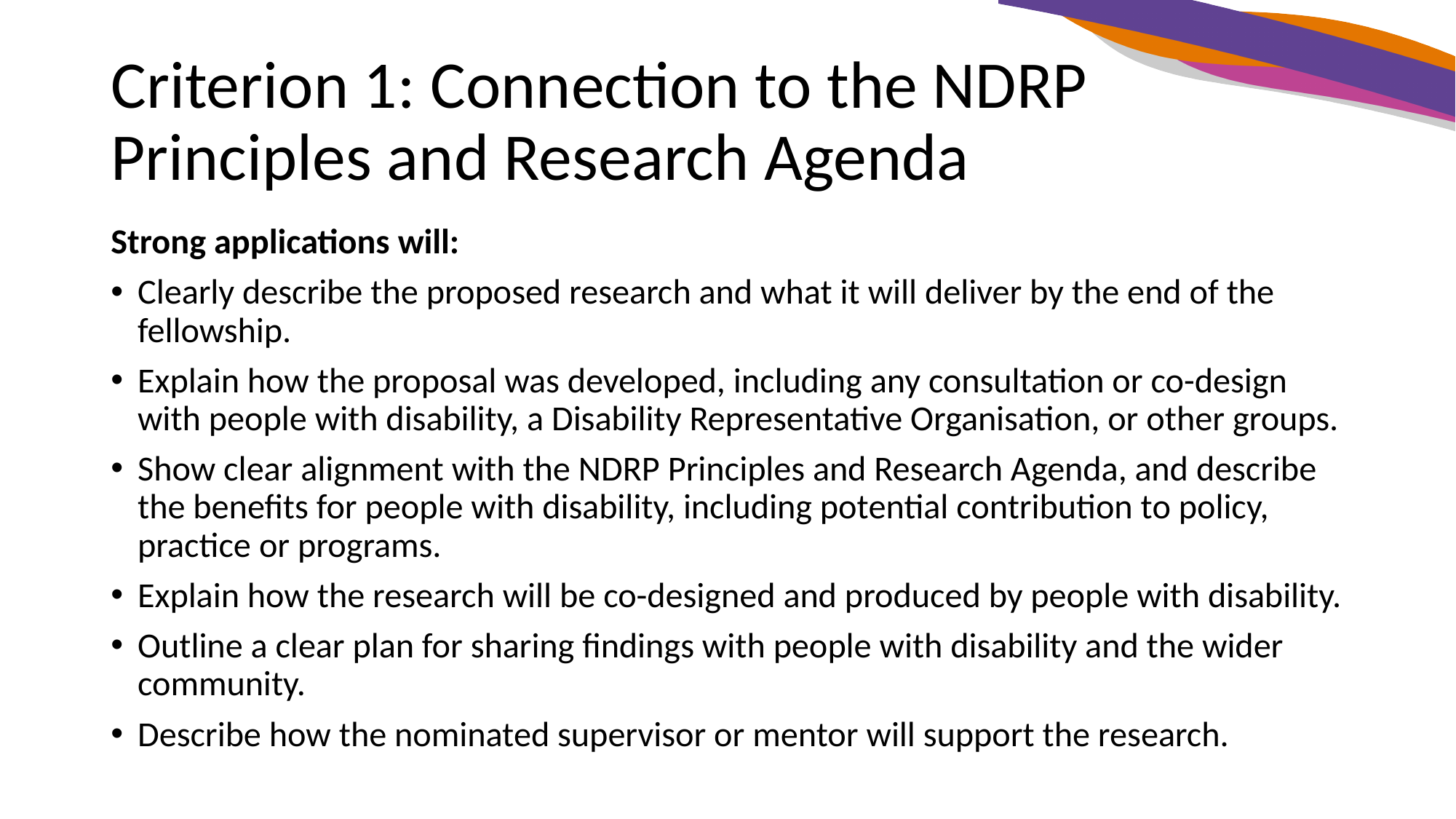

# Criterion 1: Connection to the NDRP Principles and Research Agenda
Strong applications will:
Clearly describe the proposed research and what it will deliver by the end of the fellowship.
Explain how the proposal was developed, including any consultation or co-design with people with disability, a Disability Representative Organisation, or other groups.
Show clear alignment with the NDRP Principles and Research Agenda, and describe the benefits for people with disability, including potential contribution to policy, practice or programs.
Explain how the research will be co-designed and produced by people with disability.
Outline a clear plan for sharing findings with people with disability and the wider community.
Describe how the nominated supervisor or mentor will support the research.